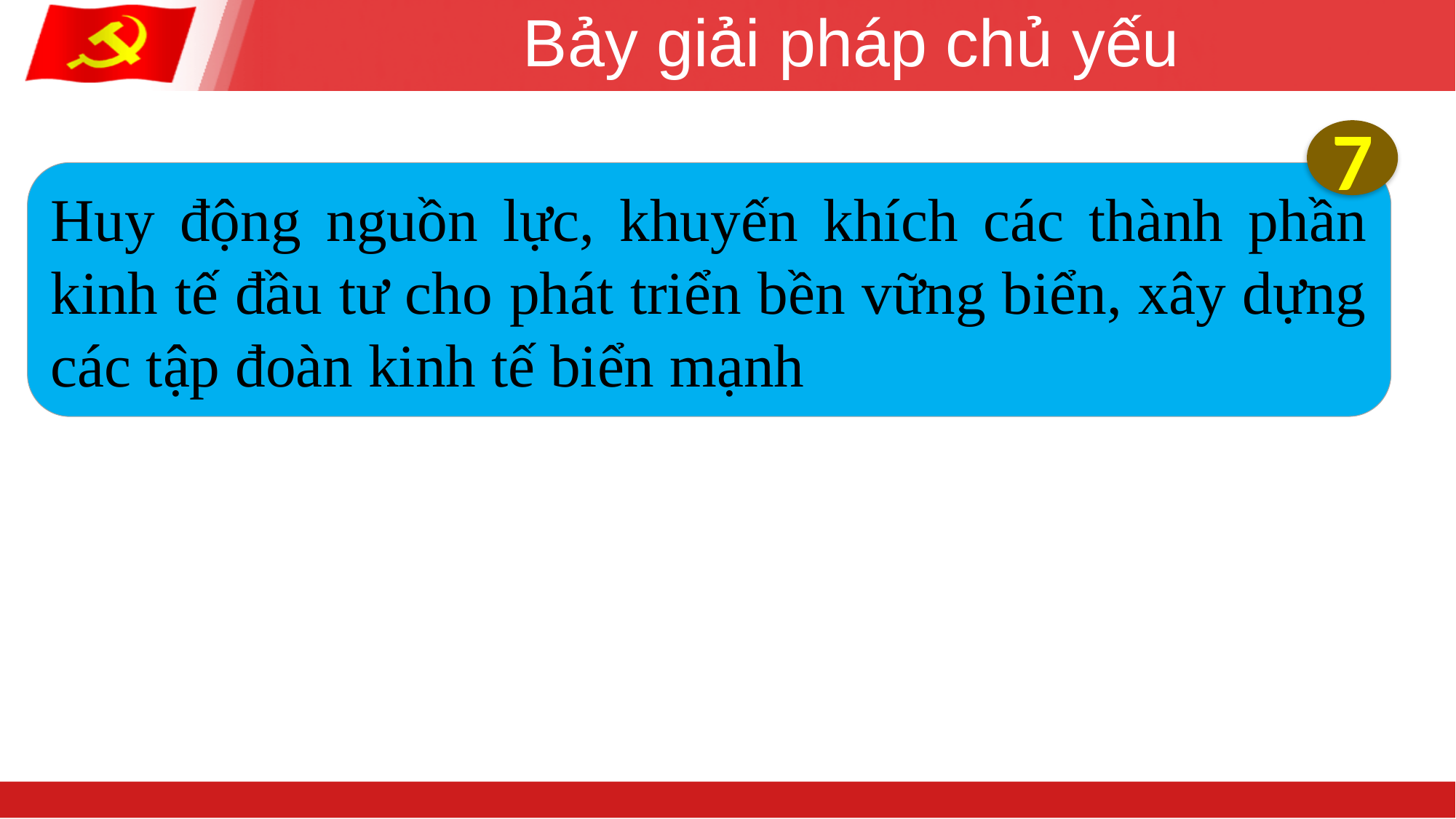

Bảy giải pháp chủ yếu
7
Huy động nguồn lực, khuyến khích các thành phần kinh tế đầu tư cho phát triển bền vững biển, xây dựng các tập đoàn kinh tế biển mạnh